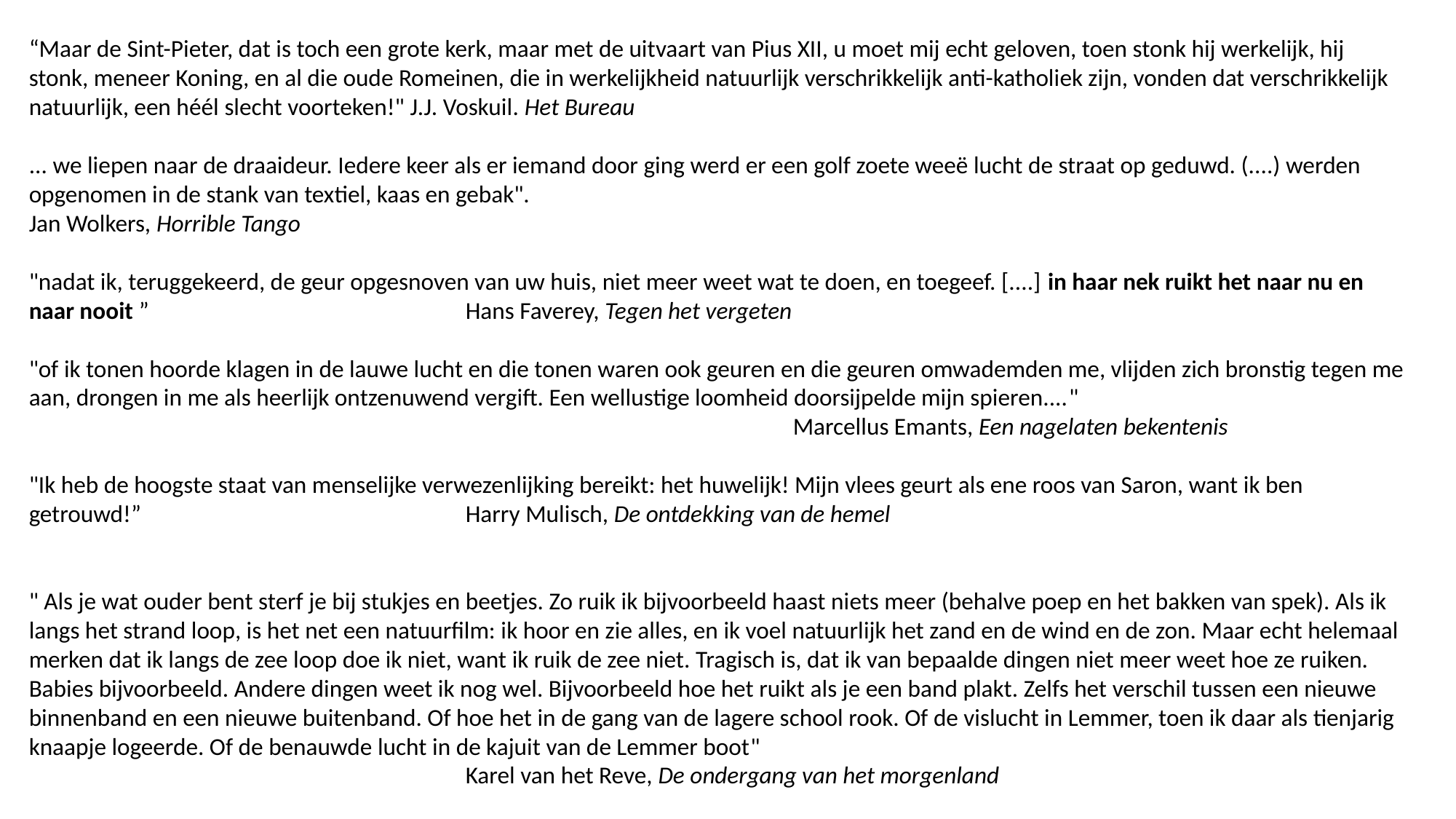

“Maar de Sint-Pieter, dat is toch een grote kerk, maar met de uitvaart van Pius XII, u moet mij echt geloven, toen stonk hij werkelijk, hij stonk, meneer Koning, en al die oude Romeinen, die in werkelijkheid natuurlijk verschrikkelijk anti-katholiek zijn, vonden dat verschrikkelijk natuurlijk, een héél slecht voorteken!" J.J. Voskuil. Het Bureau

... we liepen naar de draaideur. Iedere keer als er iemand door ging werd er een golf zoete weeë lucht de straat op geduwd. (....) werden opgenomen in de stank van textiel, kaas en gebak".
Jan Wolkers, Horrible Tango

"nadat ik, teruggekeerd, de geur opgesnoven van uw huis, niet meer weet wat te doen, en toegeef. [....] in haar nek ruikt het naar nu en naar nooit ”			Hans Faverey, Tegen het vergeten

"of ik tonen hoorde klagen in de lauwe lucht en die tonen waren ook geuren en die geuren omwademden me, vlijden zich bronstig tegen me aan, drongen in me als heerlijk ontzenuwend vergift. Een wellustige loomheid doorsijpelde mijn spieren...."
							Marcellus Emants, Een nagelaten bekentenis

"Ik heb de hoogste staat van menselijke verwezenlijking bereikt: het huwelijk! Mijn vlees geurt als ene roos van Saron, want ik ben getrouwd!” 			Harry Mulisch, De ontdekking van de hemel

" Als je wat ouder bent sterf je bij stukjes en beetjes. Zo ruik ik bijvoorbeeld haast niets meer (behalve poep en het bakken van spek). Als ik langs het strand loop, is het net een natuurfilm: ik hoor en zie alles, en ik voel natuurlijk het zand en de wind en de zon. Maar echt helemaal merken dat ik langs de zee loop doe ik niet, want ik ruik de zee niet. Tragisch is, dat ik van bepaalde dingen niet meer weet hoe ze ruiken. Babies bijvoorbeeld. Andere dingen weet ik nog wel. Bijvoorbeeld hoe het ruikt als je een band plakt. Zelfs het verschil tussen een nieuwe binnenband en een nieuwe buitenband. Of hoe het in de gang van de lagere school rook. Of de vislucht in Lemmer, toen ik daar als tienjarig knaapje logeerde. Of de benauwde lucht in de kajuit van de Lemmer boot"
				Karel van het Reve, De ondergang van het morgenland